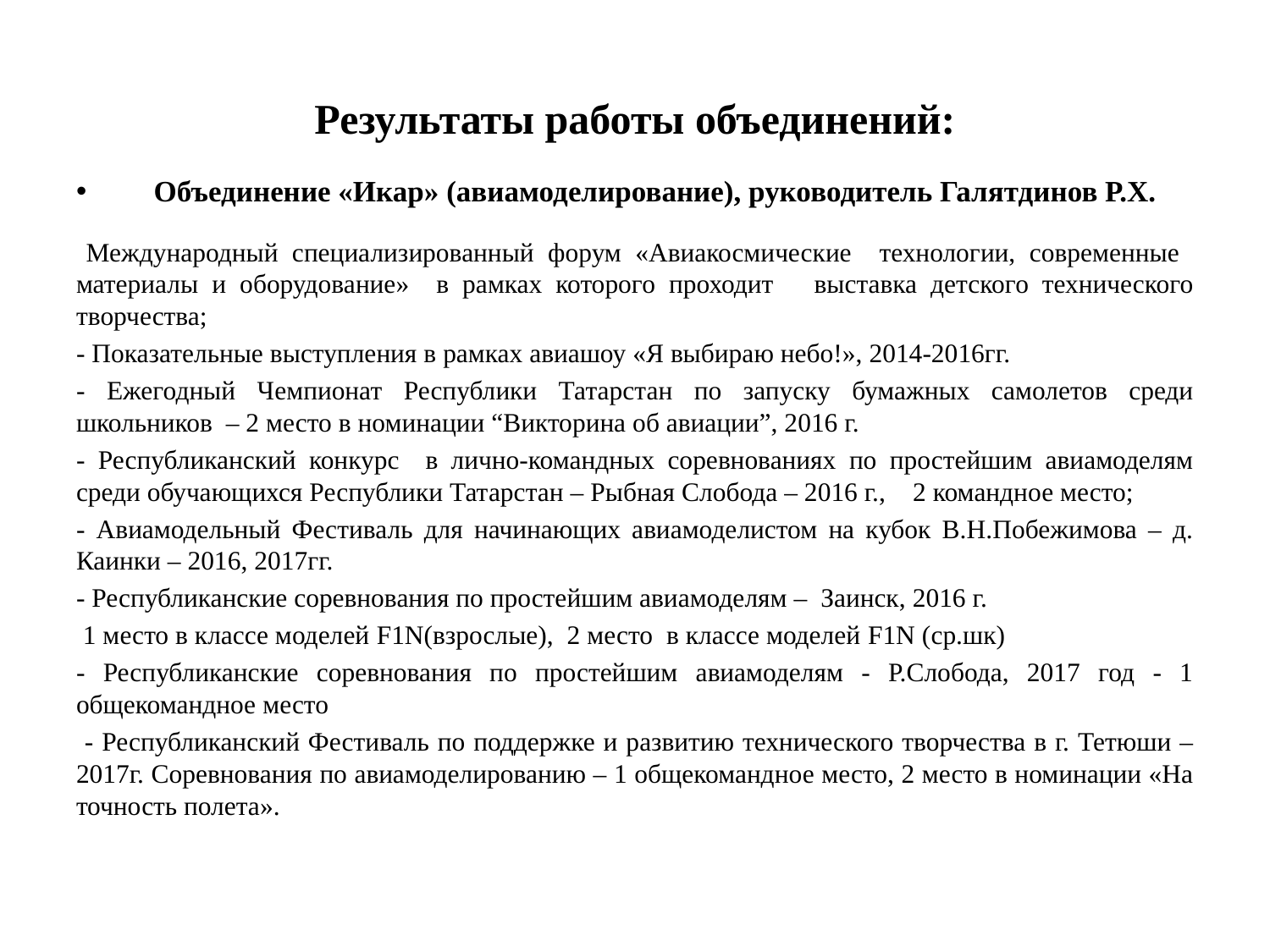

# Результаты работы объединений:
Объединение «Икар» (авиамоделирование), руководитель Галятдинов Р.Х.

 Международный специализированный форум «Авиакосмические  технологии, современные  материалы и оборудование»  в рамках которого проходит   выставка детского технического творчества;
- Показательные выступления в рамках авиашоу «Я выбираю небо!», 2014-2016гг.
- Ежегодный Чемпионат Республики Татарстан по запуску бумажных самолетов среди школьников  – 2 место в номинации “Викторина об авиации”, 2016 г.
- Республиканский конкурс  в лично-командных соревнованиях по простейшим авиамоделям среди обучающихся Республики Татарстан – Рыбная Слобода – 2016 г.,    2 командное место;
- Авиамодельный Фестиваль для начинающих авиамоделистом на кубок В.Н.Побежимова – д. Каинки – 2016, 2017гг.
- Республиканские соревнования по простейшим авиамоделям –  Заинск, 2016 г.
 1 место в классе моделей F1N(взрослые),  2 место  в классе моделей F1N (ср.шк)
- Республиканские соревнования по простейшим авиамоделям - Р.Слобода, 2017 год - 1 общекомандное место
 - Республиканский Фестиваль по поддержке и развитию технического творчества в г. Тетюши – 2017г. Соревнования по авиамоделированию – 1 общекомандное место, 2 место в номинации «На точность полета».